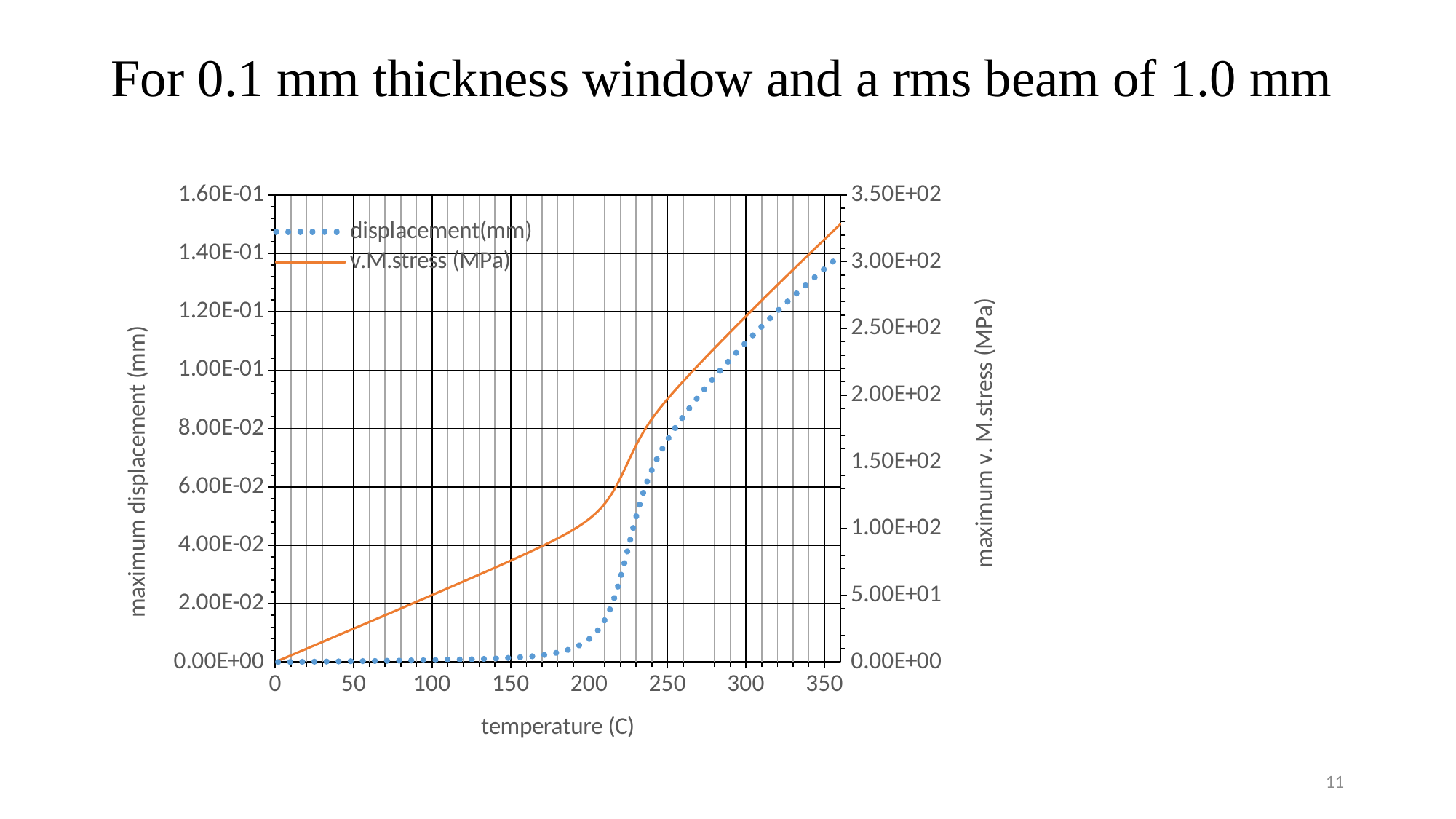

# For 0.1 mm thickness window and a rms beam of 1.0 mm

### Chart

| Category | displacement(mm) | v.M.stress (MPa) |
|---|---|---|
11